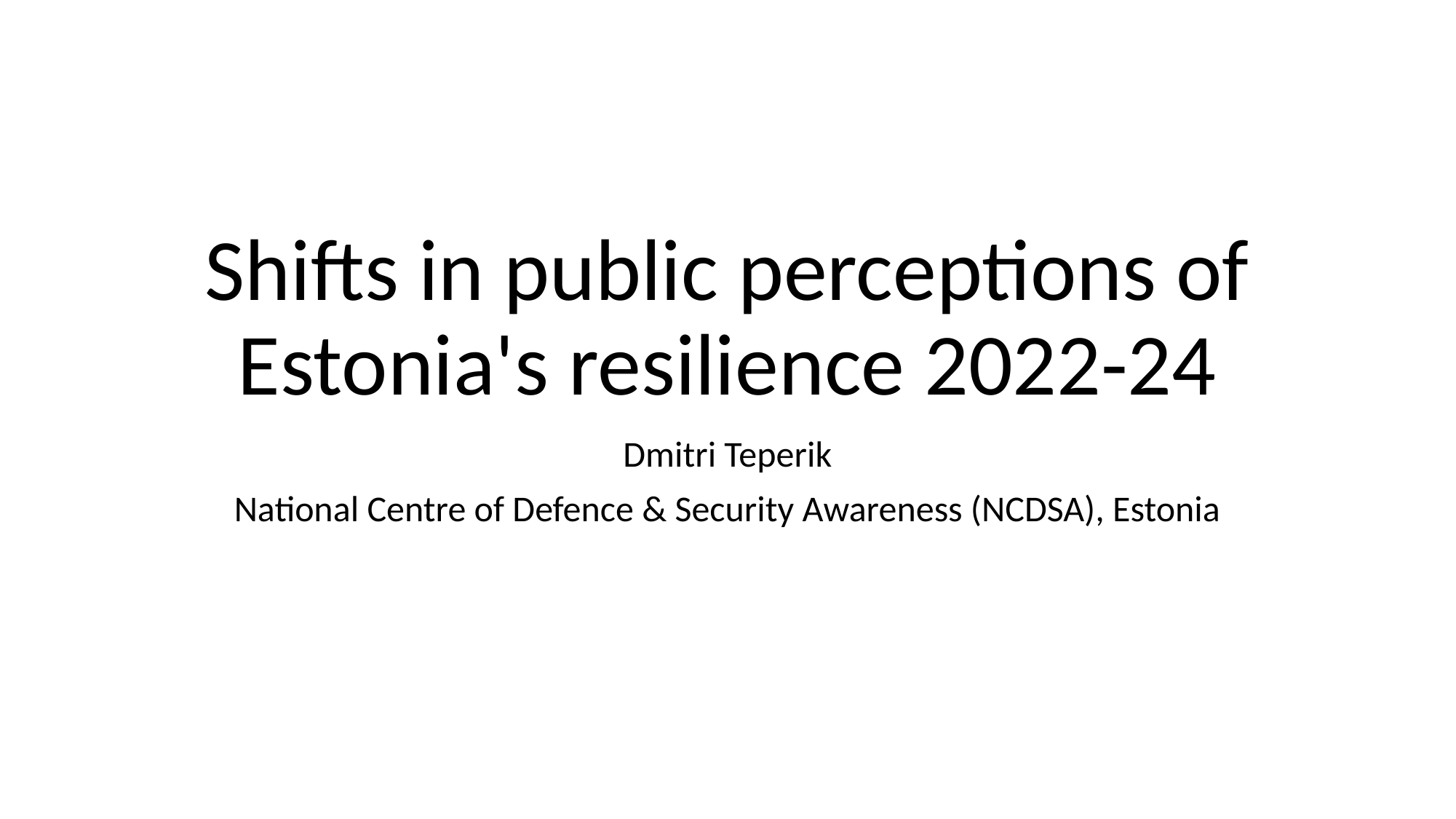

# Shifts in public perceptions of Estonia's resilience 2022-24
Dmitri Teperik
National Centre of Defence & Security Awareness (NCDSA), Estonia